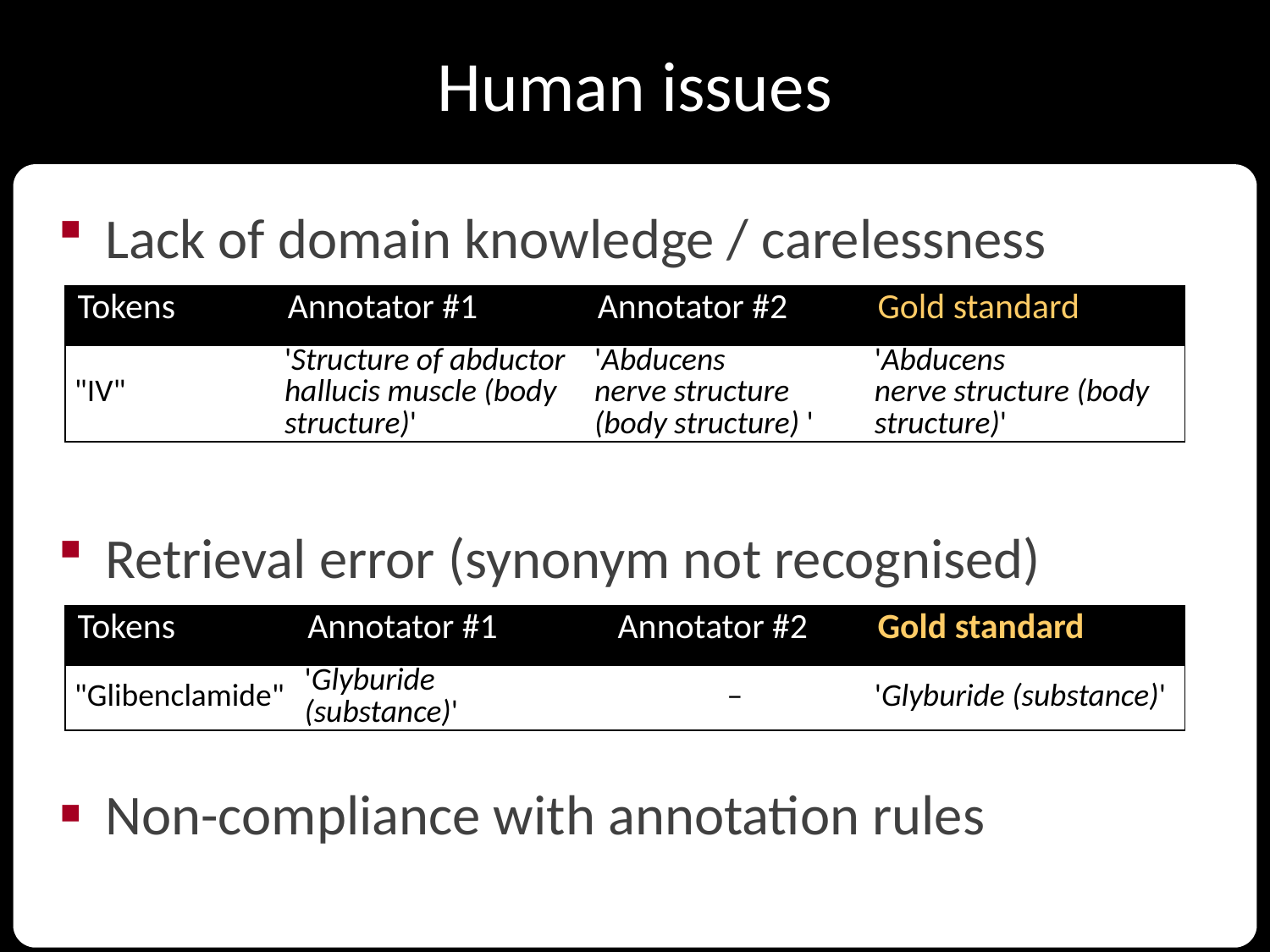

# Human issues
Lack of domain knowledge / carelessness
| Tokens | Annotator #1 | Annotator #2 | Gold standard |
| --- | --- | --- | --- |
| "IV" | 'Structure of abductor hallucis muscle (body structure)' | 'Abducens nerve structure (body structure) ' | 'Abducens nerve structure (body structure)' |
Retrieval error (synonym not recognised)

| Tokens | Annotator #1 | Annotator #2 | Gold standard |
| --- | --- | --- | --- |
| "Glibenclamide" | 'Glyburide (substance)' | – | 'Glyburide (substance)' |
Non-compliance with annotation rules